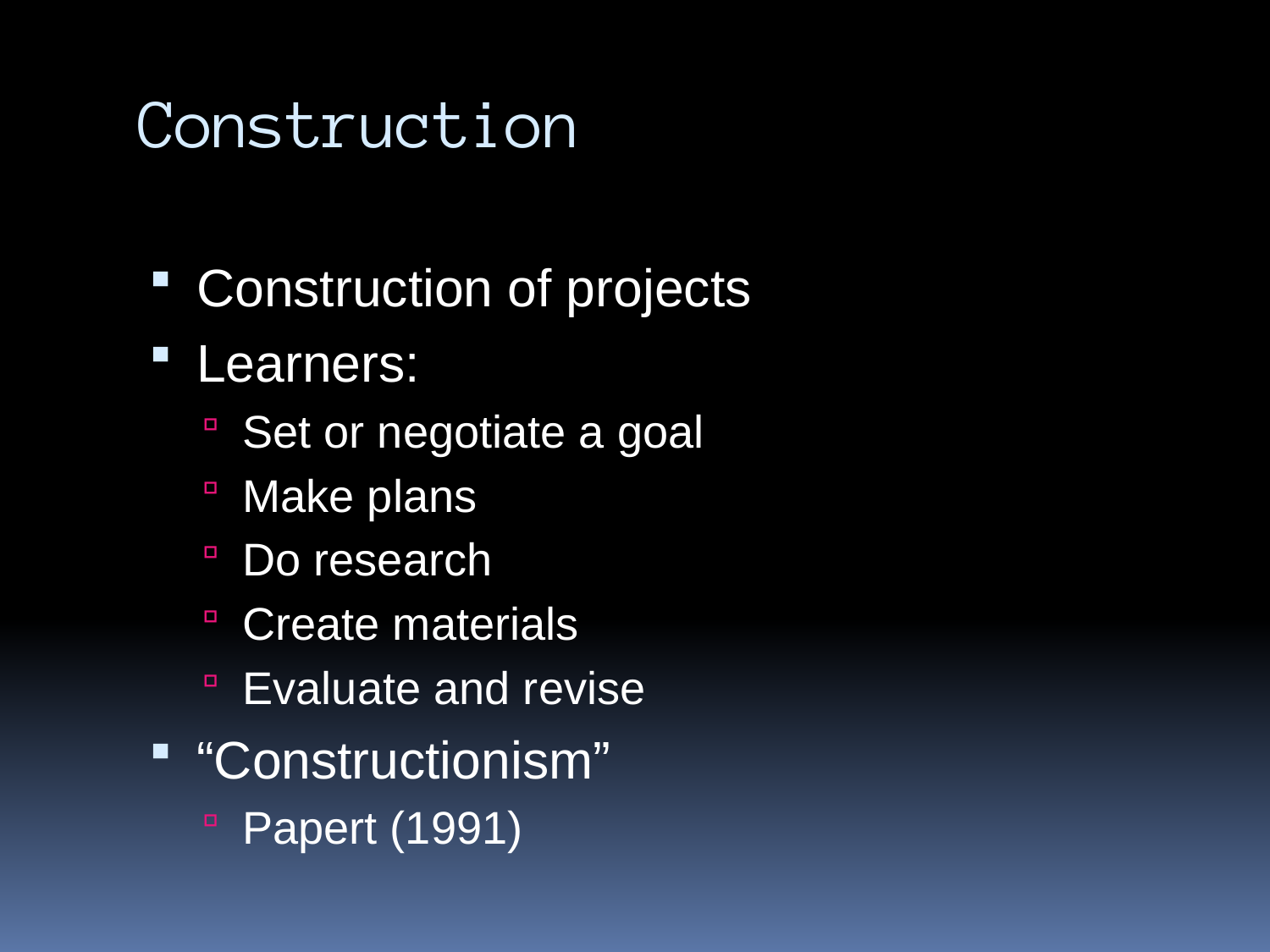

# Construction
Construction of projects
Learners:
Set or negotiate a goal
Make plans
Do research
Create materials
Evaluate and revise
“Constructionism”
Papert (1991)